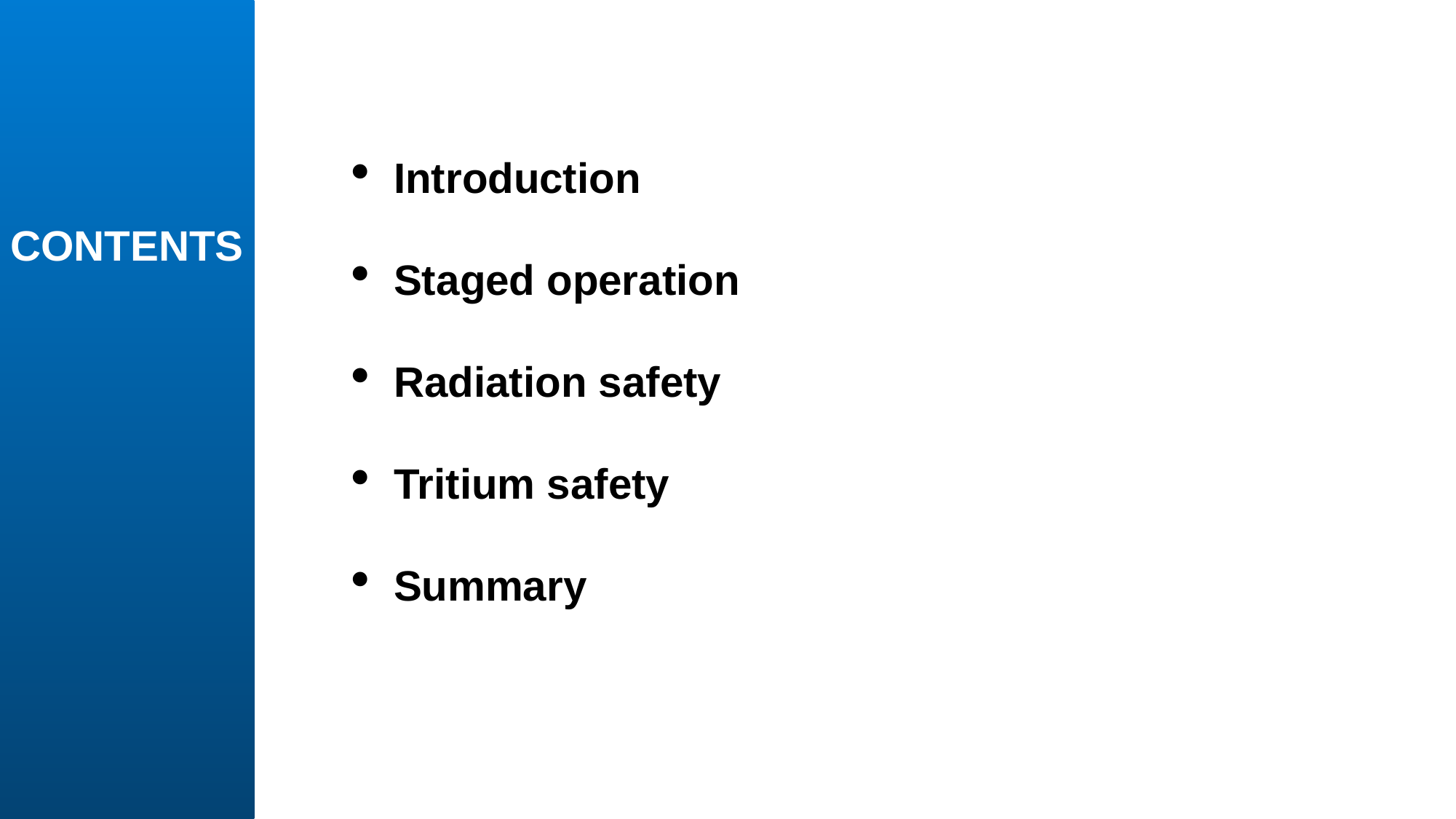

Introduction
Staged operation
Radiation safety
Tritium safety
Summary
CONTENTS